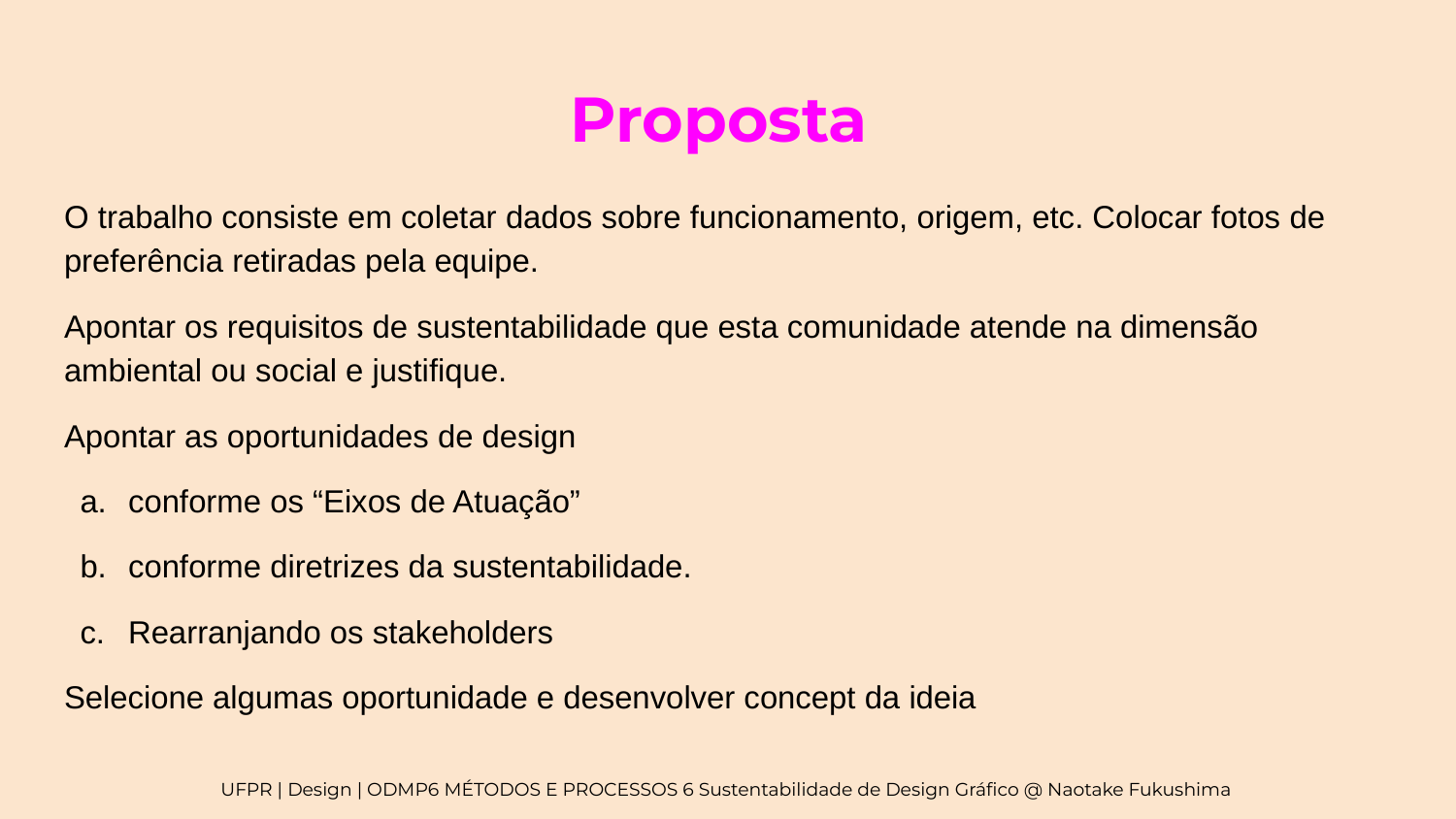

# Proposta
O trabalho consiste em coletar dados sobre funcionamento, origem, etc. Colocar fotos de preferência retiradas pela equipe.
Apontar os requisitos de sustentabilidade que esta comunidade atende na dimensão ambiental ou social e justifique.
Apontar as oportunidades de design
conforme os “Eixos de Atuação”
conforme diretrizes da sustentabilidade.
Rearranjando os stakeholders
Selecione algumas oportunidade e desenvolver concept da ideia